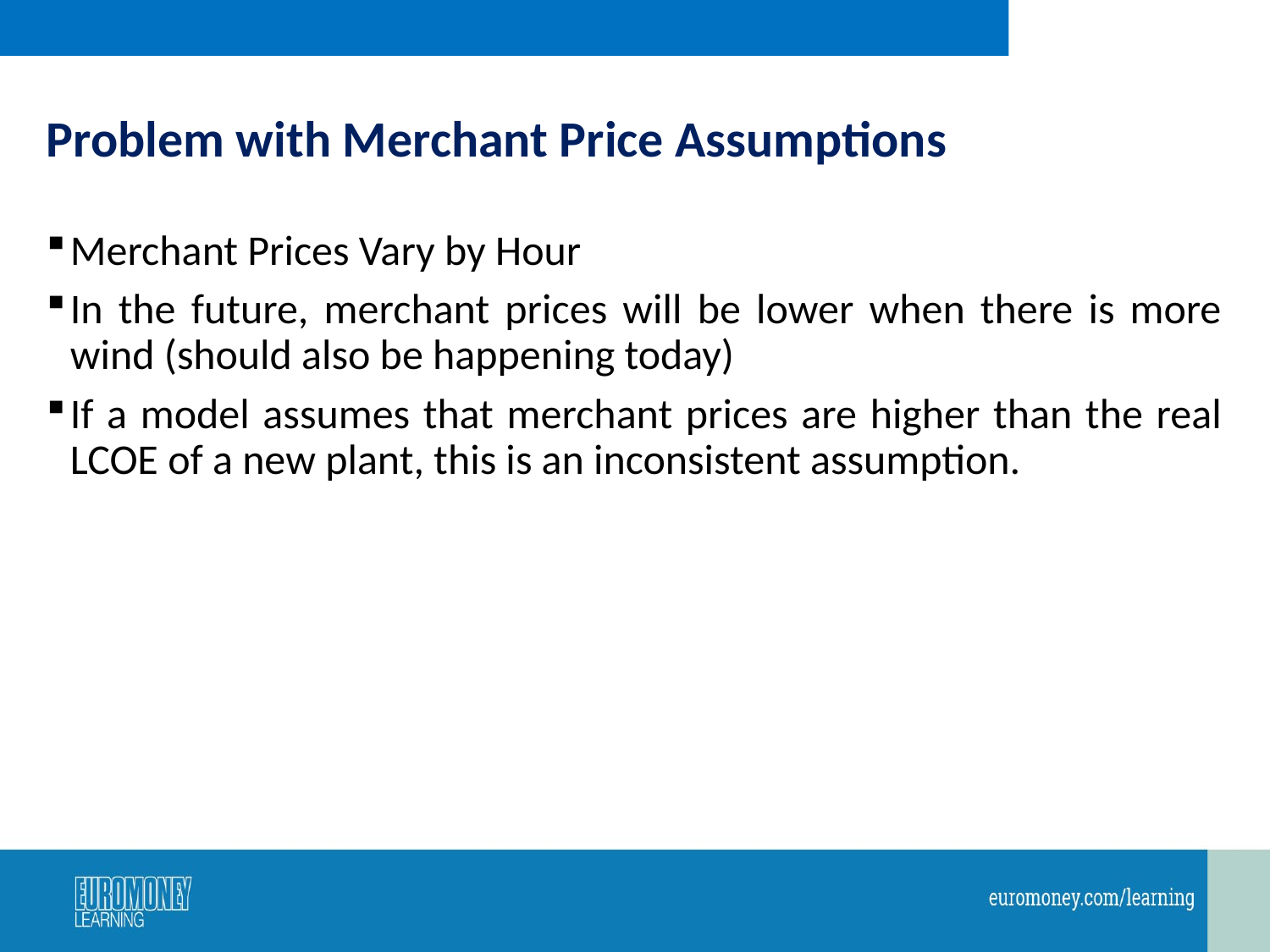

# Problem with Merchant Price Assumptions
Merchant Prices Vary by Hour
In the future, merchant prices will be lower when there is more wind (should also be happening today)
If a model assumes that merchant prices are higher than the real LCOE of a new plant, this is an inconsistent assumption.